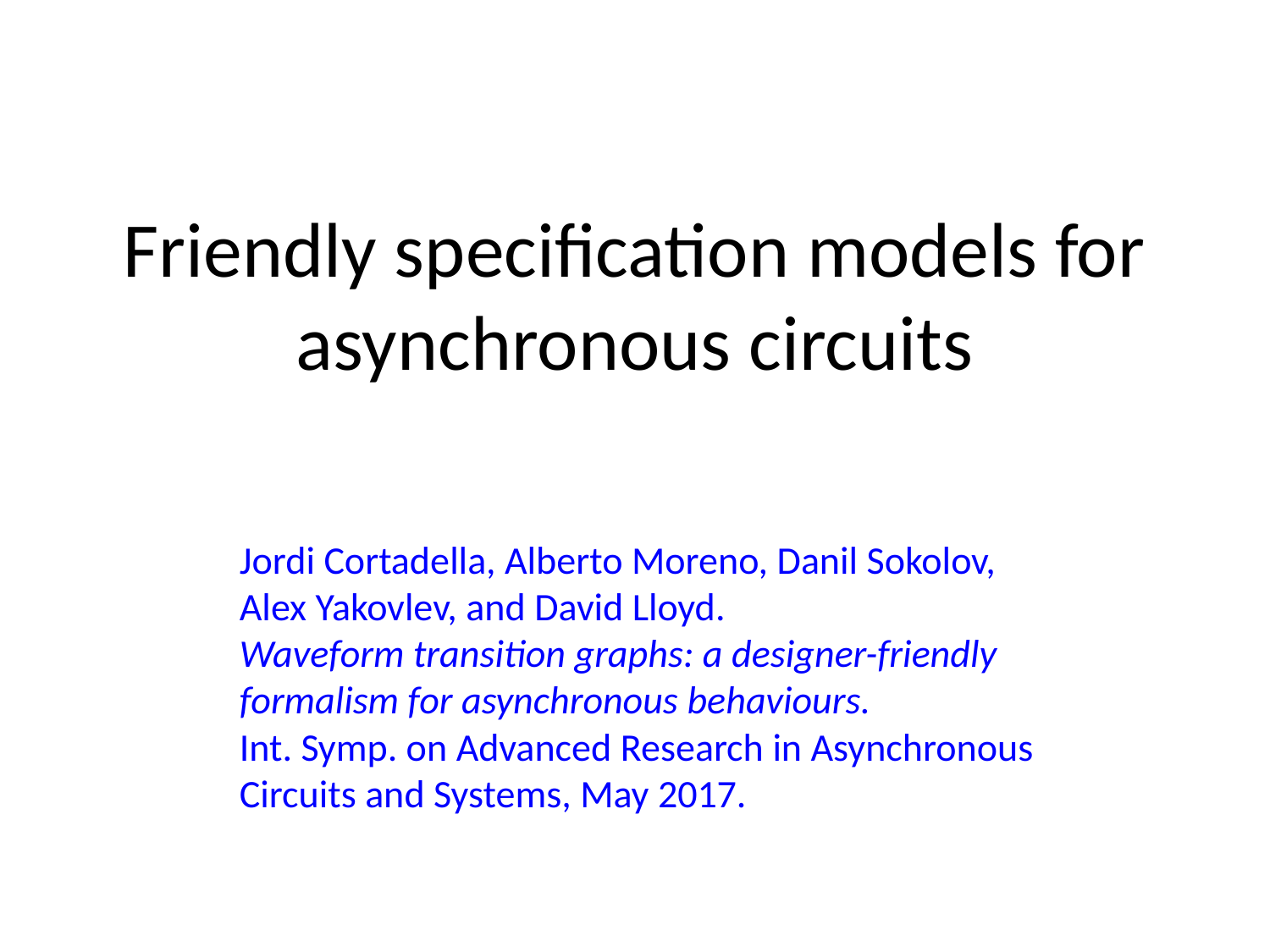

# Friendly specification models for asynchronous circuits
Jordi Cortadella, Alberto Moreno, Danil Sokolov,
Alex Yakovlev, and David Lloyd.
Waveform transition graphs: a designer-friendly
formalism for asynchronous behaviours.
Int. Symp. on Advanced Research in Asynchronous
Circuits and Systems, May 2017.